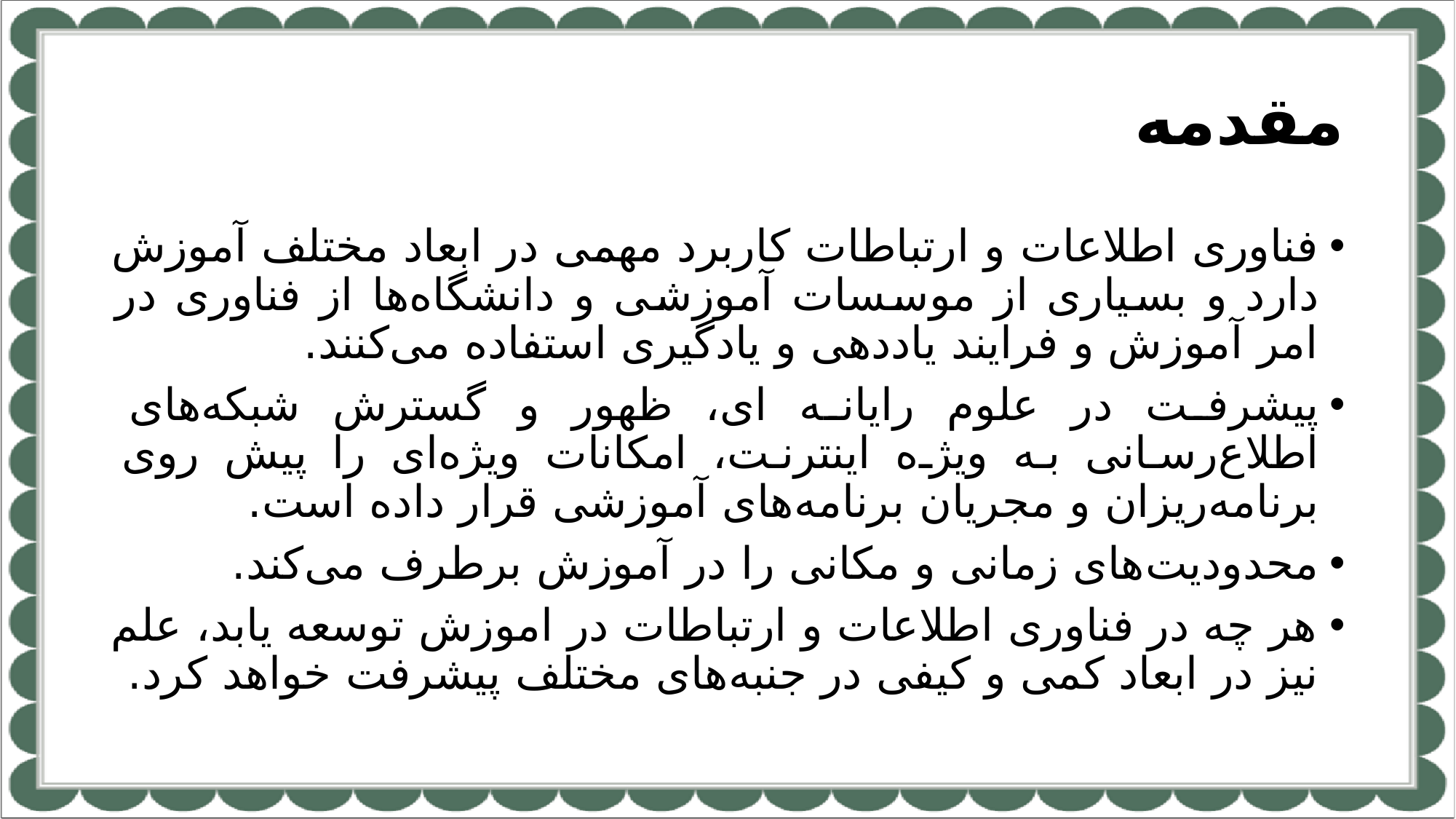

# مقدمه
فناوری اطلاعات و ارتباطات کاربرد مهمی در ابعاد مختلف آموزش دارد و بسیاری از موسسات آموزشی و دانشگاه‌ها از فناوری در امر آموزش و فرایند یاددهی و یادگیری استفاده می‌کنند.
پیشرفت در علوم رایانه ای، ظهور و گسترش شبکه‌های اطلاع‌رسانی به ویژه اینترنت، امکانات ویژه‌ای را پیش روی برنامه‌ریزان و مجریان برنامه‌های آموزشی قرار داده است.
محدودیت‌های زمانی و مکانی را در آموزش برطرف می‌کند.
هر چه در فناوری اطلاعات و ارتباطات در اموزش توسعه یابد، علم نیز در ابعاد کمی و کیفی در جنبه‌های مختلف پیشرفت خواهد کرد.